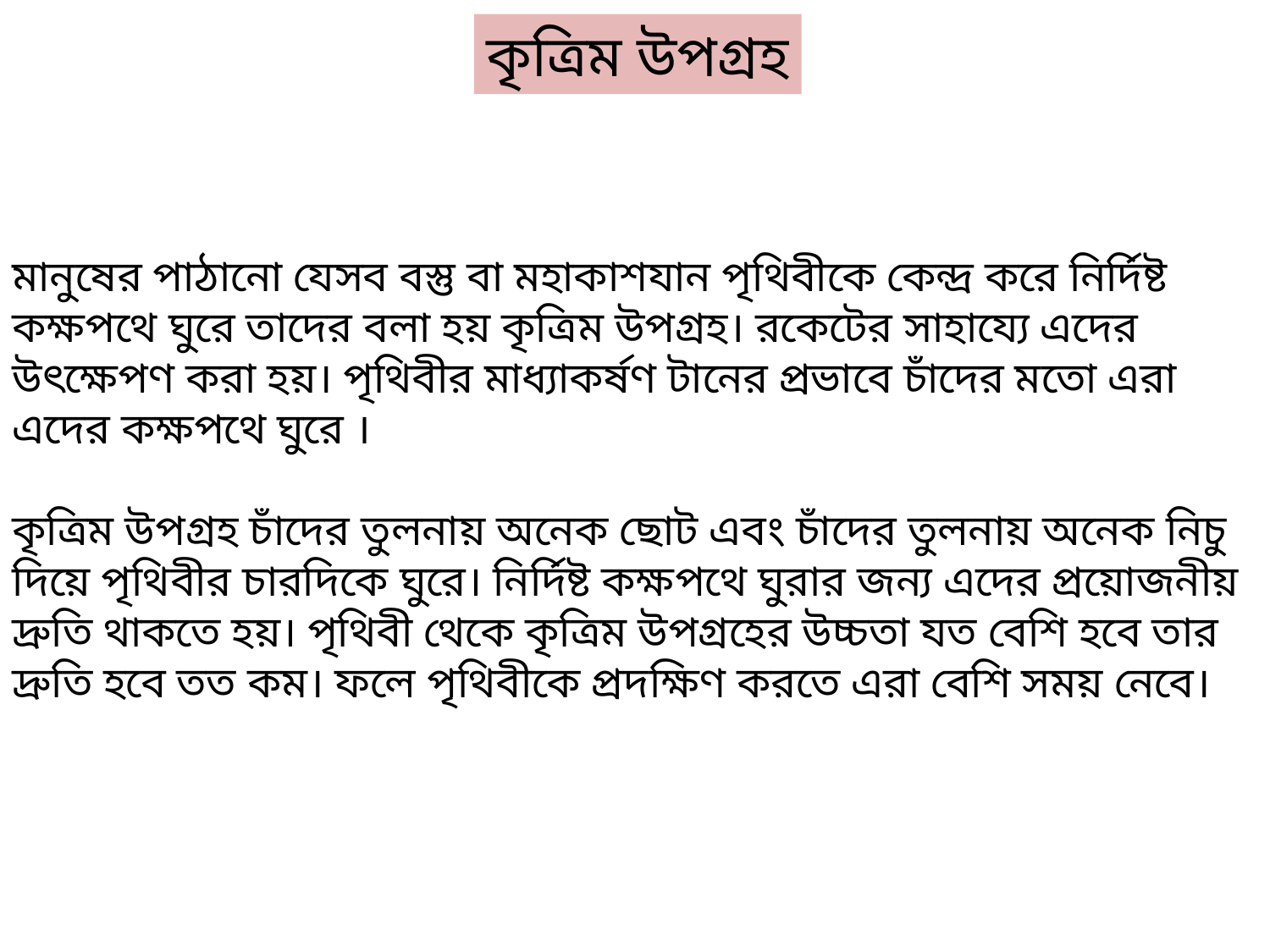

কৃত্রিম উপগ্রহ
মানুষের পাঠানো যেসব বস্তু বা মহাকাশযান পৃথিবীকে কেন্দ্র করে নির্দিষ্ট কক্ষপথে ঘুরে তাদের বলা হয় কৃত্রিম উপগ্রহ। রকেটের সাহায্যে এদের উৎক্ষেপণ করা হয়। পৃথিবীর মাধ্যাকর্ষণ টানের প্রভাবে চাঁদের মতো এরা এদের কক্ষপথে ঘুরে ।
কৃত্রিম উপগ্রহ চাঁদের তুলনায় অনেক ছোট এবং চাঁদের তুলনায় অনেক নিচু দিয়ে পৃথিবীর চারদিকে ঘুরে। নির্দিষ্ট কক্ষপথে ঘুরার জন্য এদের প্রয়োজনীয় দ্রুতি থাকতে হয়। পৃথিবী থেকে কৃত্রিম উপগ্রহের উচ্চতা যত বেশি হবে তার দ্রুতি হবে তত কম। ফলে পৃথিবীকে প্রদক্ষিণ করতে এরা বেশি সময় নেবে।